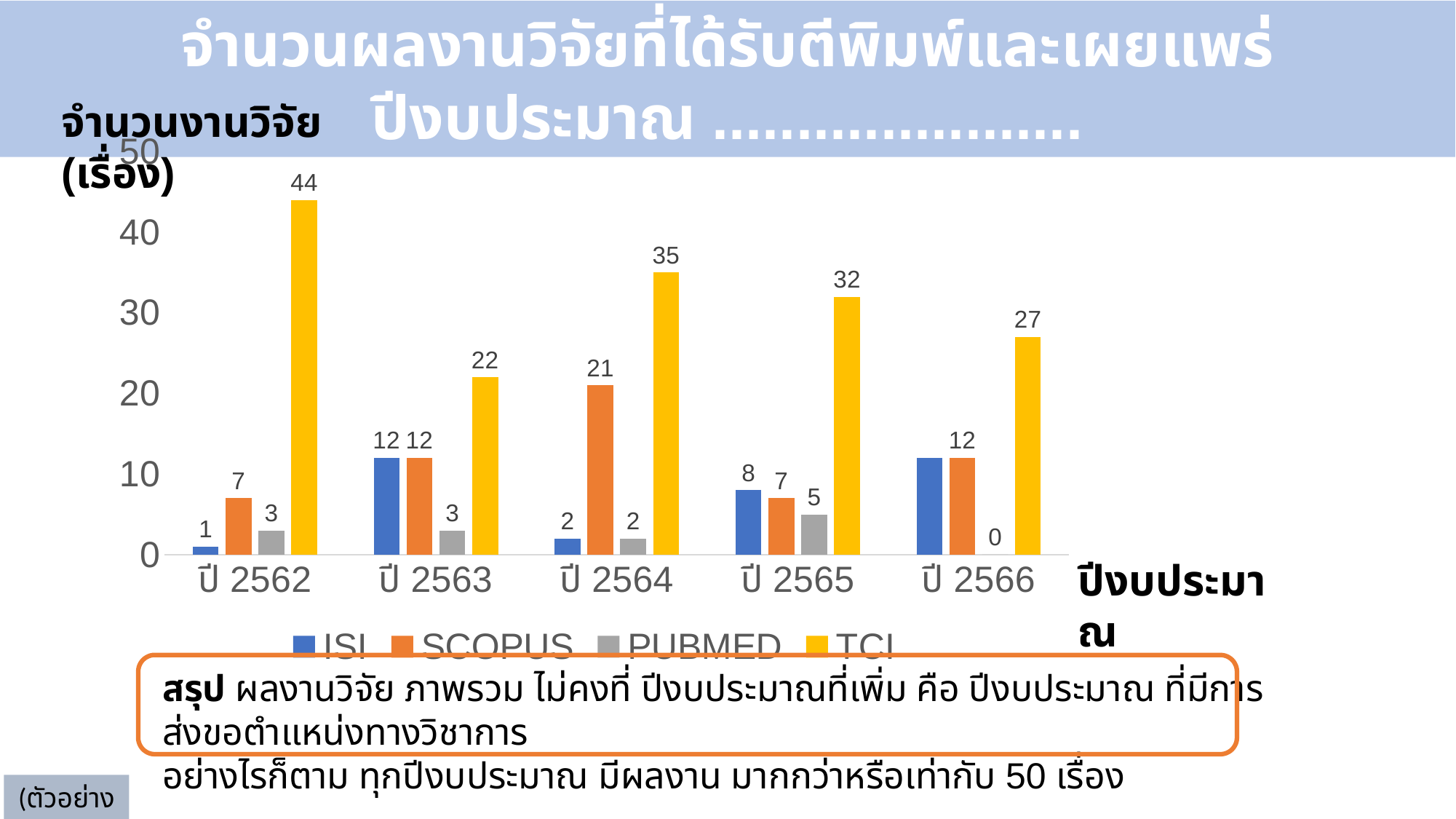

จำนวนผลงานวิจัยที่ได้รับตีพิมพ์และเผยแพร่ ปีงบประมาณ ......................
จำนวนงานวิจัย (เรื่อง)

### Chart

| Category | ISI | SCOPUS | PUBMED | TCI |
|---|---|---|---|---|
| ปี 2562 | 1.0 | 7.0 | 3.0 | 44.0 |
| ปี 2563 | 12.0 | 12.0 | 3.0 | 22.0 |
| ปี 2564 | 2.0 | 21.0 | 2.0 | 35.0 |
| ปี 2565 | 8.0 | 7.0 | 5.0 | 32.0 |
| ปี 2566 | 12.0 | 12.0 | 0.0 | 27.0 |
ปีงบประมาณ

สรุป ผลงานวิจัย ภาพรวม ไม่คงที่ ปีงบประมาณที่เพิ่ม คือ ปีงบประมาณ ที่มีการส่งขอตำแหน่งทางวิชาการ
อย่างไรก็ตาม ทุกปีงบประมาณ มีผลงาน มากกว่าหรือเท่ากับ 50 เรื่อง
(ตัวอย่าง)